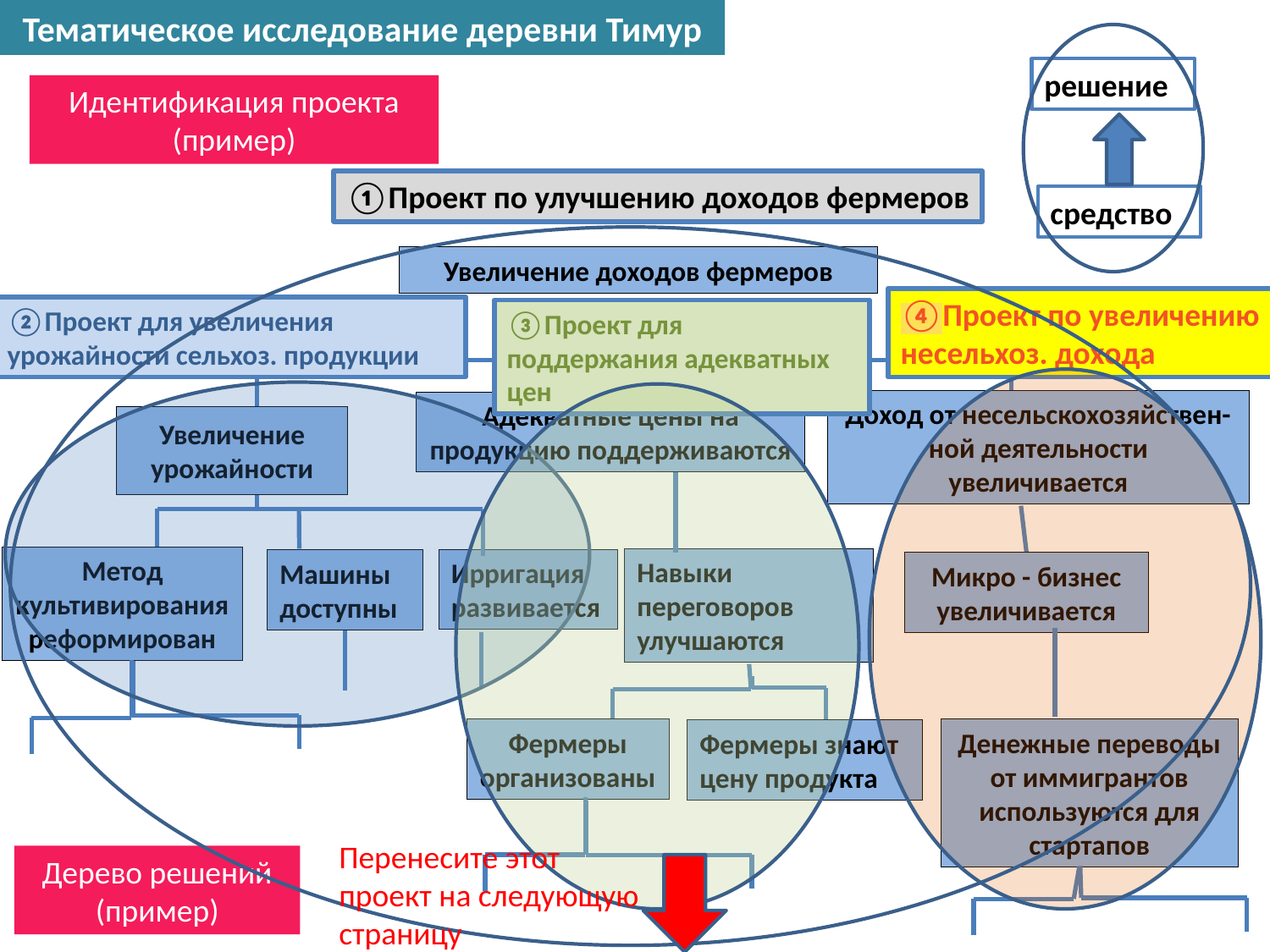

Тематическое исследование деревни Тимур

решение
Идентификация проекта
(пример)

①Проект по улучшению доходов фермеров
средство

Увеличение доходов фермеров
④Проект по увеличению
несельхоз. дохода
②Проект для увеличения урожайности сельхоз. продукции
③Проект для поддержания адекватных цен

Доход от несельскохозяйствен-ной деятельности увеличивается
Адекватные цены на продукцию поддерживаются
Увеличение урожайности
Метод культивирования реформирован
Навыки переговоров улучшаются
Ирригация развивается
Машины доступны
Микро - бизнес увеличивается
Денежные переводы от иммигрантов используются для стартапов
Фермеры организованы
Фермеры знают цену продукта
Перенесите этот проект на следующую страницу
Дерево решений
(пример)